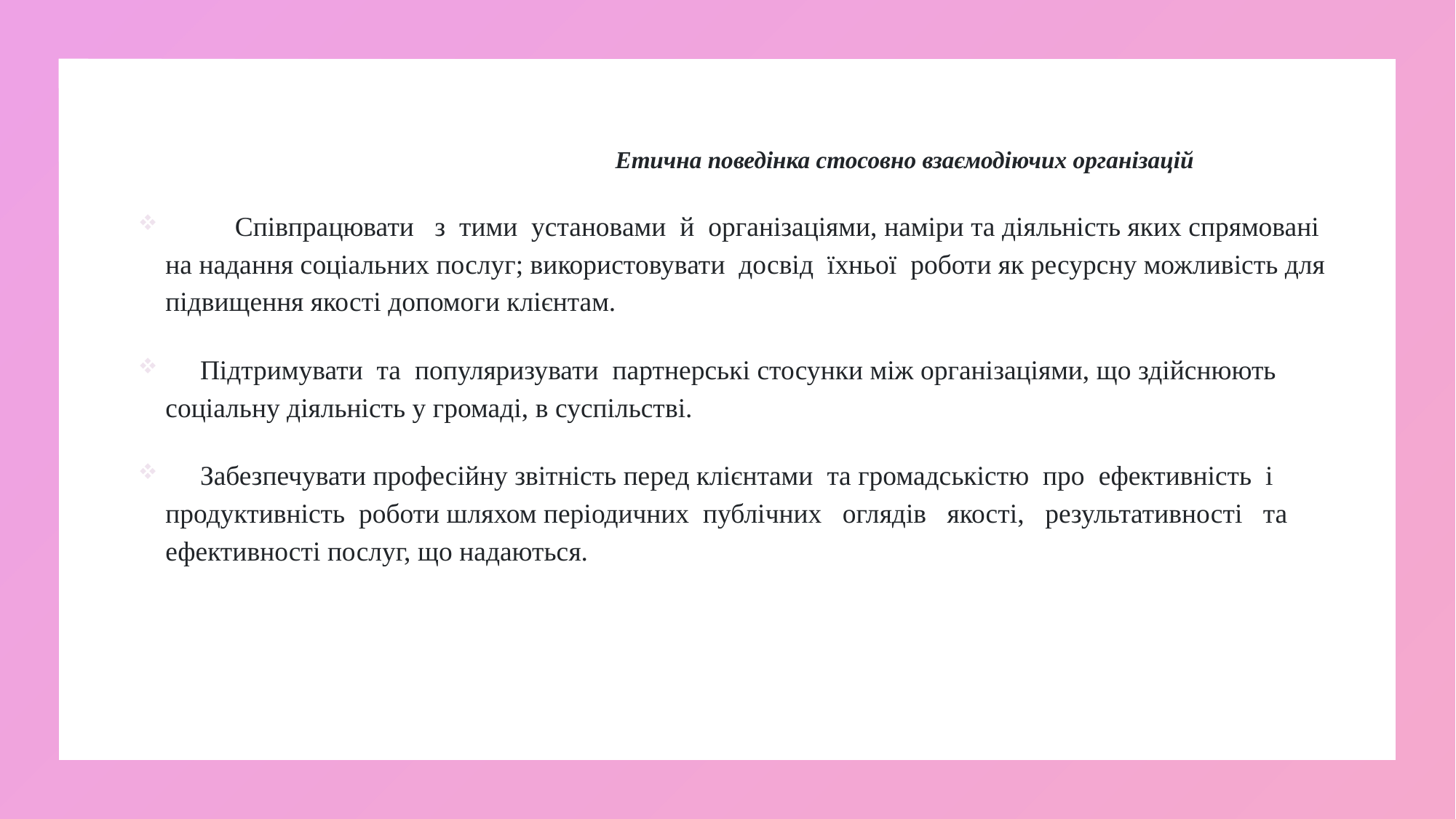

Етична поведінка стосовно взаємодіючих організацій
	Співпрацювати   з  тими  установами  й  організаціями, наміри та діяльність яких спрямовані на надання соціальних послуг; використовувати  досвід  їхньої  роботи як ресурсну можливість для
підвищення якості допомоги клієнтам.
     Підтримувати  та  популяризувати  партнерські стосунки між організаціями, що здійснюють соціальну діяльність у громаді, в суспільстві.
     Забезпечувати професійну звітність перед клієнтами  та громадськістю  про  ефективність  і  продуктивність  роботи шляхом періодичних  публічних   оглядів   якості,   результативності   та
ефективності послуг, що надаються.